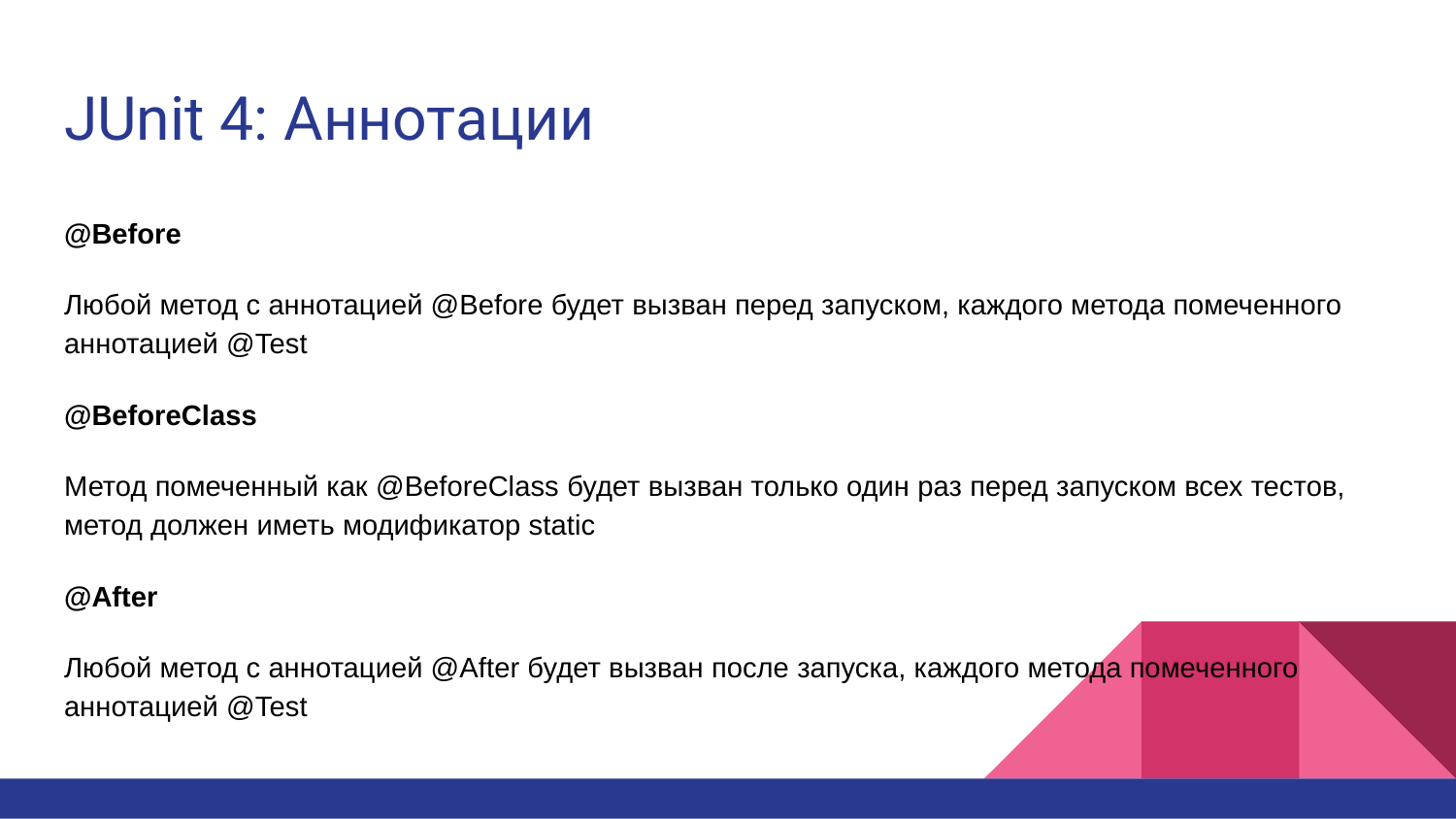

# JUnit 4: Аннотации
@Before
Любой метод с аннотацией @Before будет вызван перед запуском, каждого метода помеченного аннотацией @Test
@BeforeClass
Метод помеченный как @BeforeClass будет вызван только один раз перед запуском всех тестов, метод должен иметь модификатор static
@After
Любой метод с аннотацией @After будет вызван после запуска, каждого метода помеченного аннотацией @Test